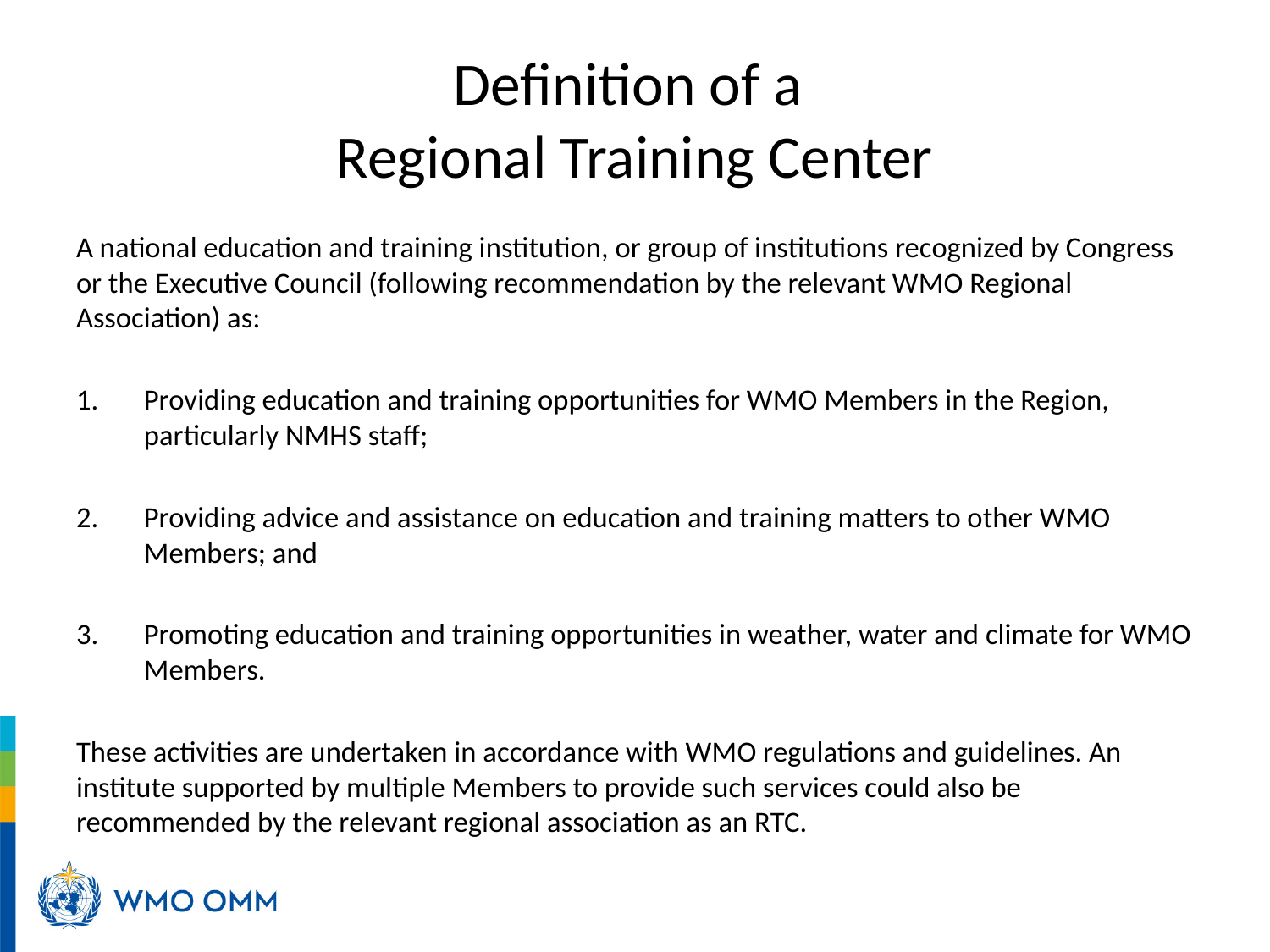

# Definition of a Regional Training Center
A national education and training institution, or group of institutions recognized by Congress or the Executive Council (following recommendation by the relevant WMO Regional Association) as:

Providing education and training opportunities for WMO Members in the Region, particularly NMHS staff;

Providing advice and assistance on education and training matters to other WMO Members; and

Promoting education and training opportunities in weather, water and climate for WMO Members.

These activities are undertaken in accordance with WMO regulations and guidelines. An institute supported by multiple Members to provide such services could also be recommended by the relevant regional association as an RTC.